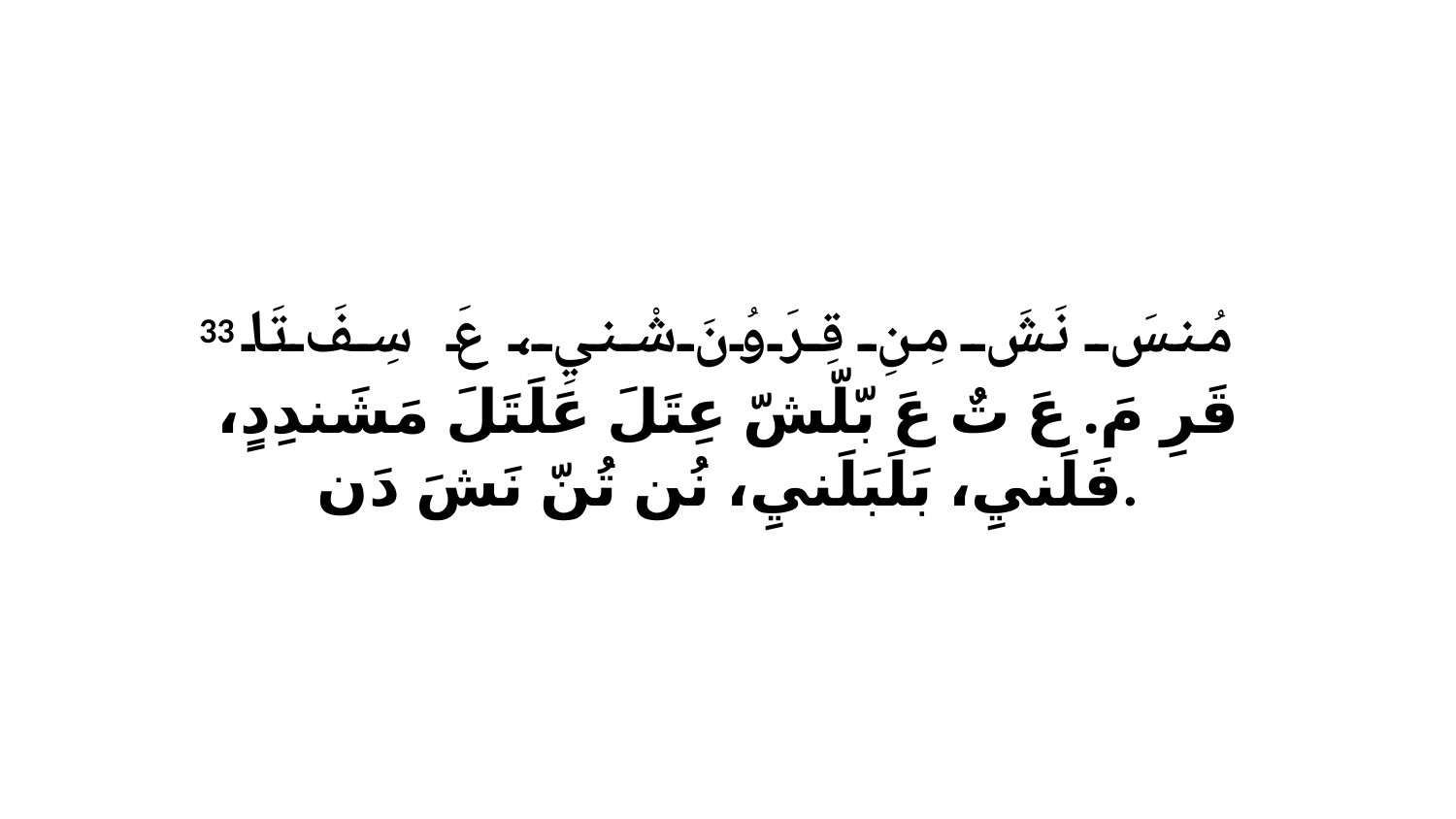

33 مُنسَ نَشَ مِنِ قِرَوُنَ شْنيِ، عَ سِفَ تَا قَرِ مَ. عَ تٌ عَ بّلّشّ عِتَلَ عَلَتَلَ مَشَندِدٍ، فَلَنيِ، بَلَبَلَنيِ، نُن تُنّ نَشَ دَن.